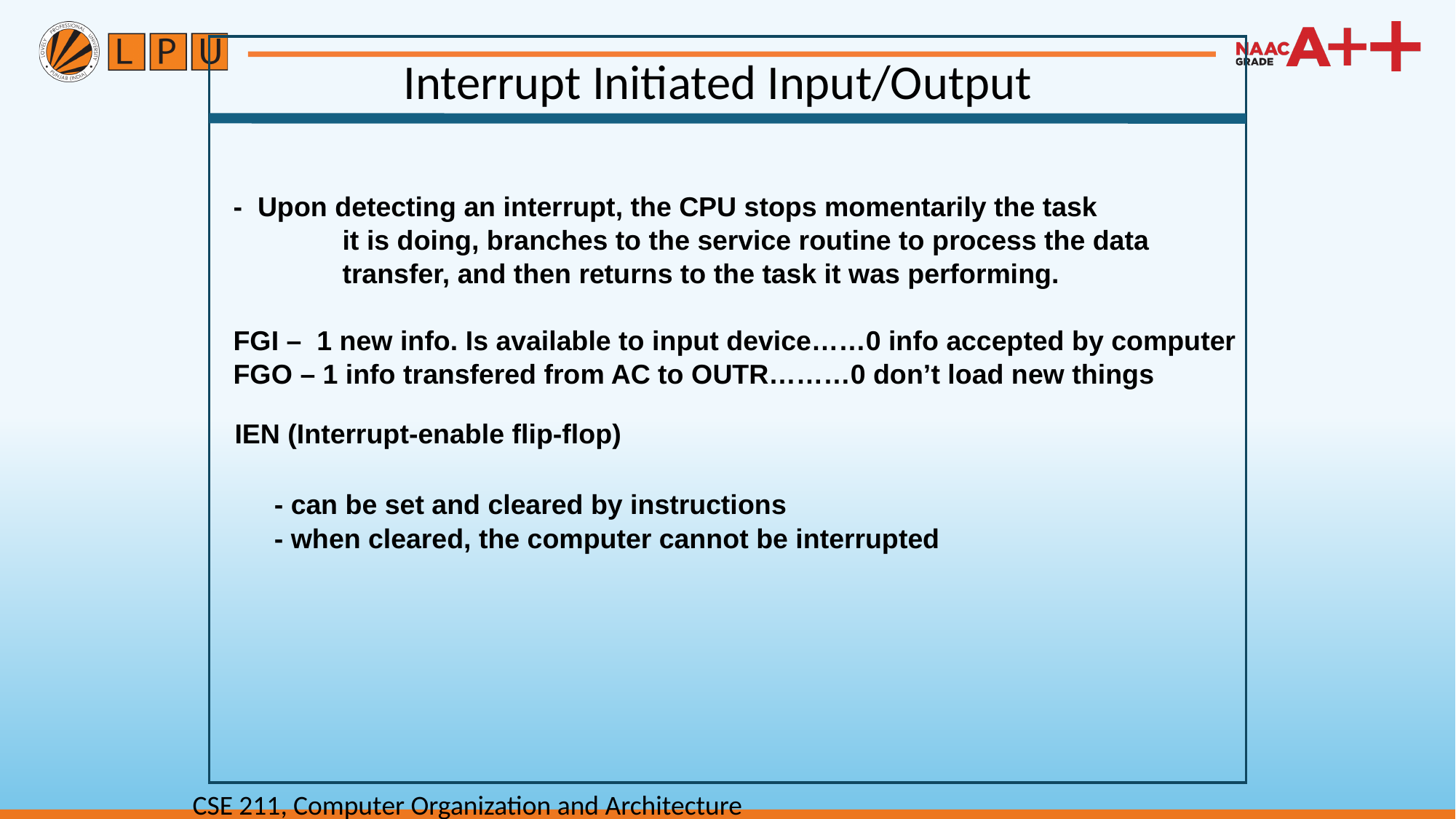

Interrupt Initiated Input/Output

-  Upon detecting an interrupt, the CPU stops momentarily the task
	it is doing, branches to the service routine to process the data
	transfer, and then returns to the task it was performing.

FGI –  1 new info. Is available to input device……0 info accepted by computer
FGO – 1 info transfered from AC to OUTR………0 don’t load new things

   IEN (Interrupt-enable flip-flop)
- can be set and cleared by instructions
- when cleared, the computer cannot be interrupted

CSE 211, Computer Organization and Architecture